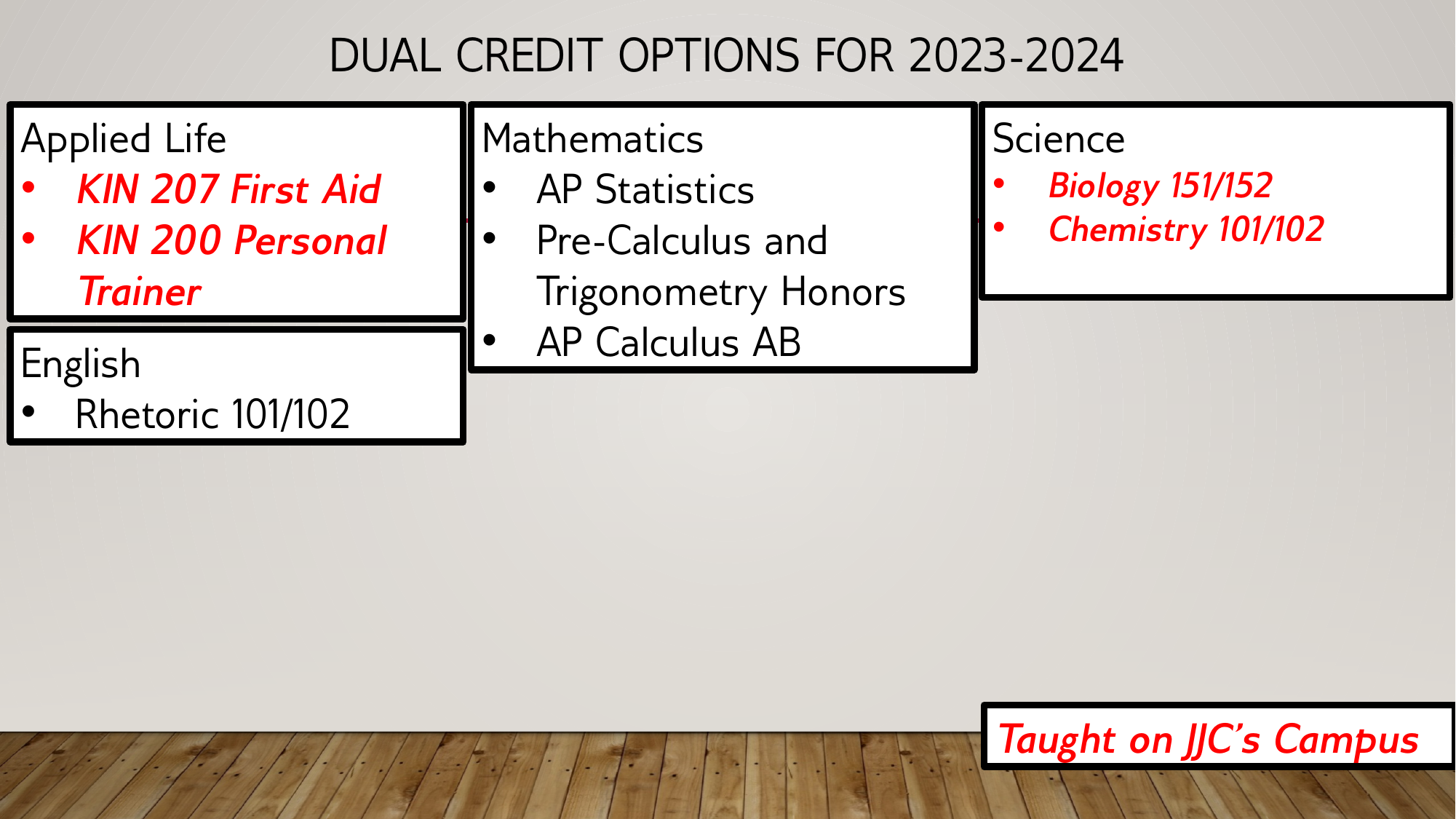

# Dual Credit Options for 2023-2024
Mathematics
AP Statistics
Pre-Calculus and Trigonometry Honors
AP Calculus AB
Science
Biology 151/152
Chemistry 101/102

Applied Life
KIN 207 First Aid
KIN 200 Personal Trainer
English
Rhetoric 101/102
Taught on JJC’s Campus